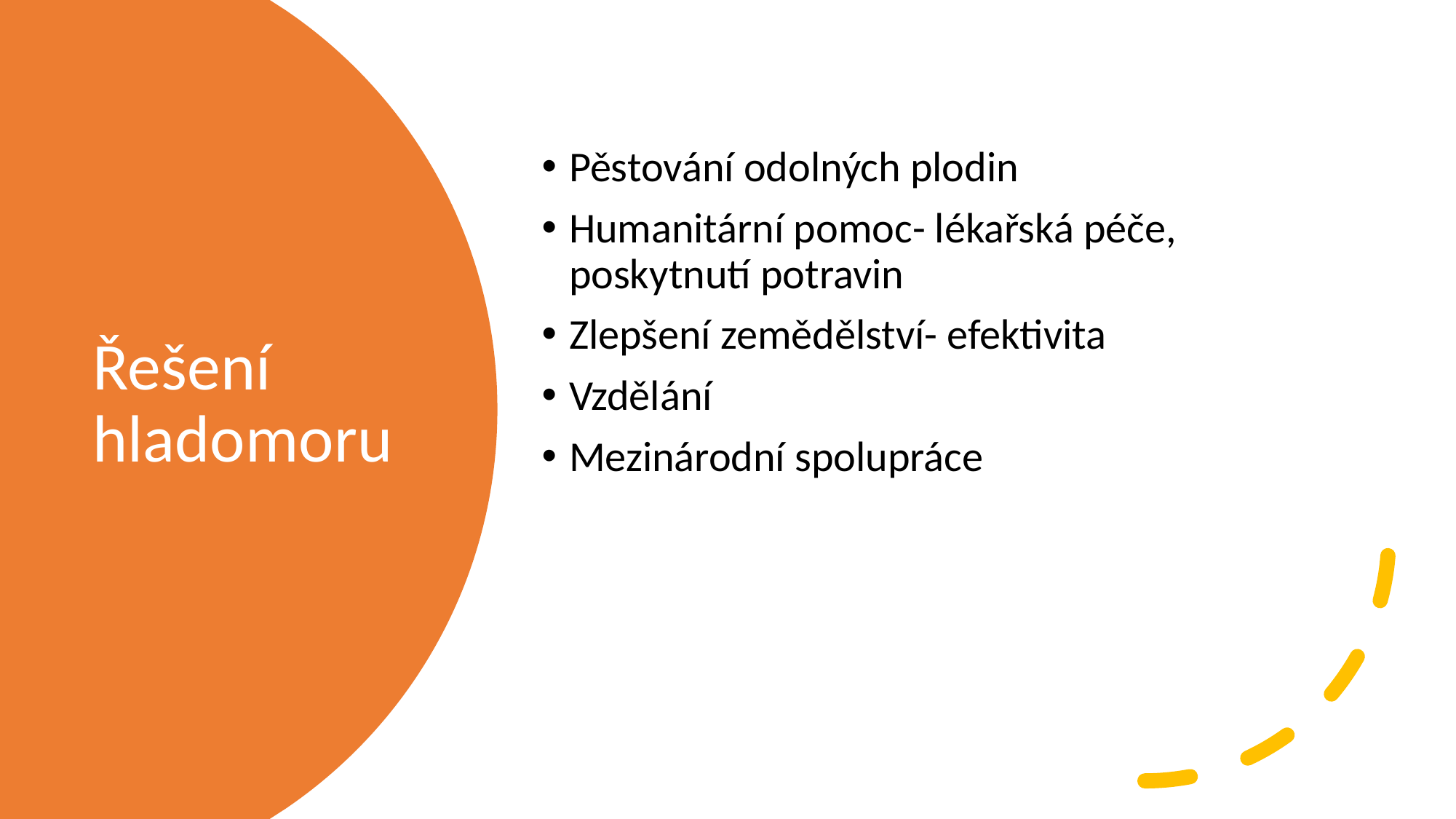

Pěstování odolných plodin
Humanitární pomoc- lékařská péče, poskytnutí potravin
Zlepšení zemědělství- efektivita
Vzdělání
Mezinárodní spolupráce

# Řešení hladomoru